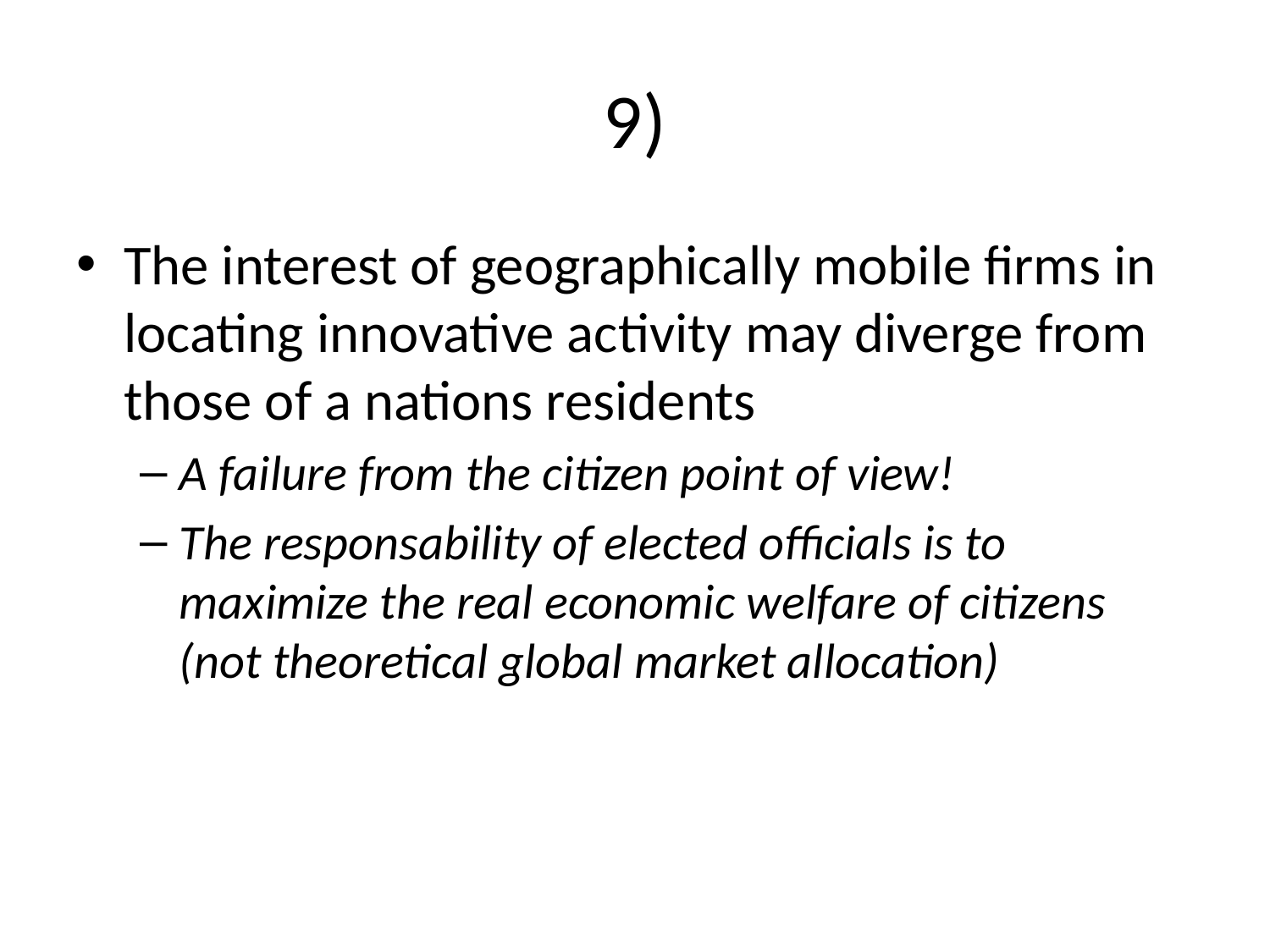

# 9)
The interest of geographically mobile firms in locating innovative activity may diverge from those of a nations residents
A failure from the citizen point of view!
The responsability of elected officials is to maximize the real economic welfare of citizens (not theoretical global market allocation)